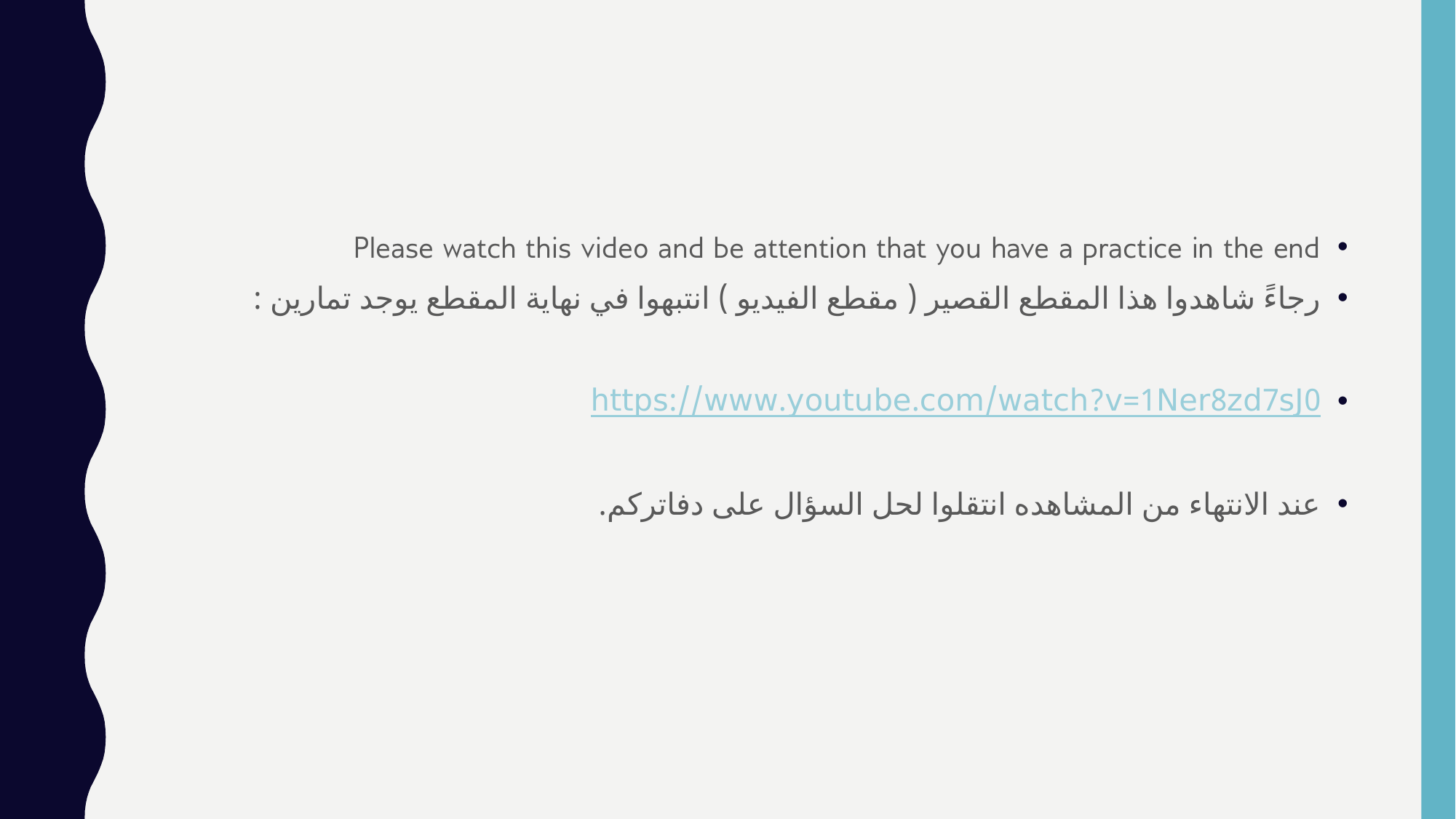

Please watch this video and be attention that you have a practice in the end
رجاءً شاهدوا هذا المقطع القصير ( مقطع الفيديو ) انتبهوا في نهاية المقطع يوجد تمارين :

https://www.youtube.com/watch?v=1Ner8zd7sJ0

عند الانتهاء من المشاهده انتقلوا لحل السؤال على دفاتركم.